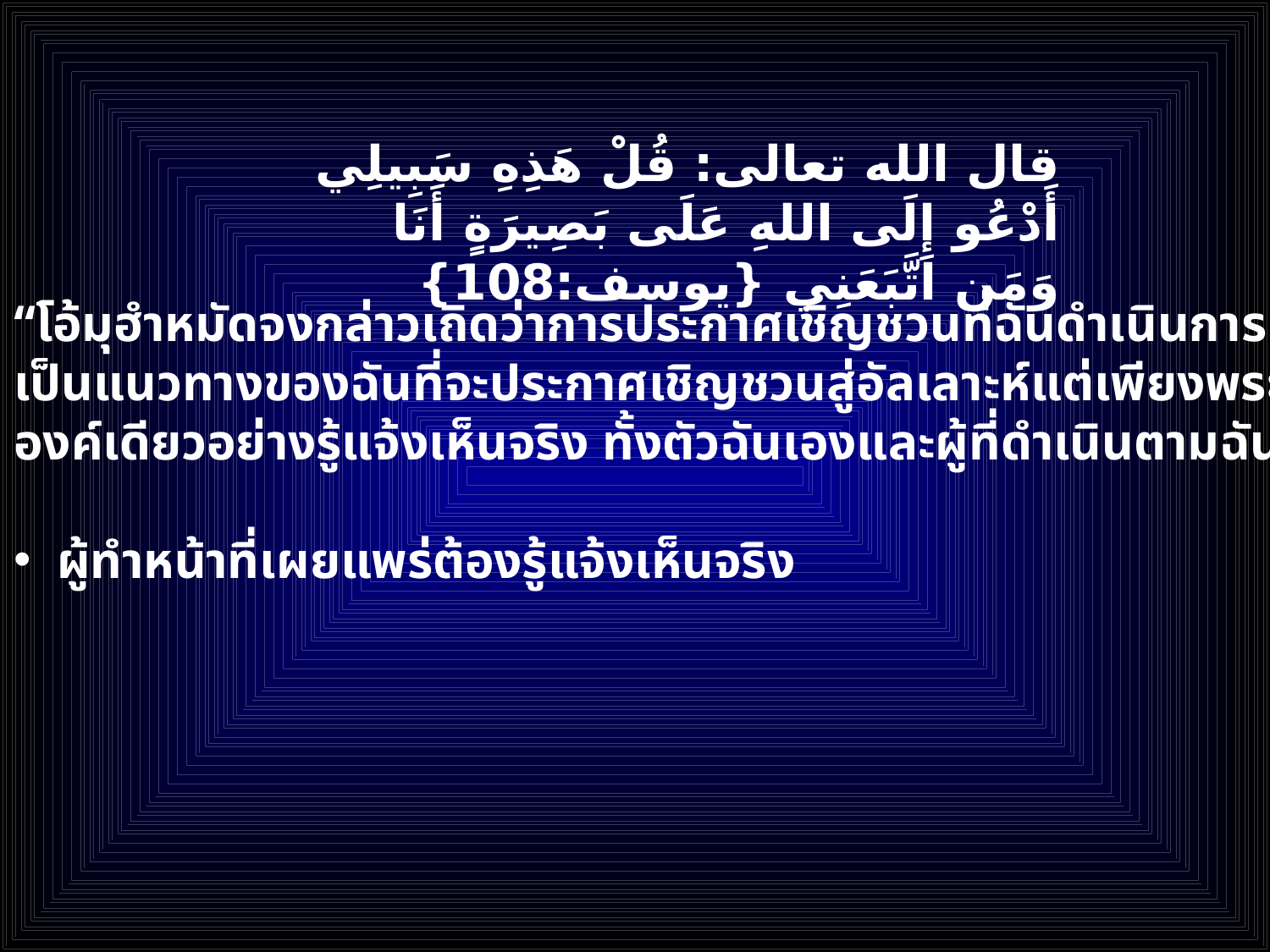

قال الله تعالى: قُلْ هَذِهِ سَبِيلِي أَدْعُو إِلَى اللهِ عَلَى بَصِيرَةٍ أَنَا وَمَنِ اتَّبَعَنِي {يوسف:108}
“โอ้มุฮำหมัดจงกล่าวเถิดว่าการประกาศเชิญชวนที่ฉันดำเนินการนี้
เป็นแนวทางของฉันที่จะประกาศเชิญชวนสู่อัลเลาะห์แต่เพียงพระ
องค์เดียวอย่างรู้แจ้งเห็นจริง ทั้งตัวฉันเองและผู้ที่ดำเนินตามฉัน”

  ผู้ทำหน้าที่เผยแพร่ต้องรู้แจ้งเห็นจริง